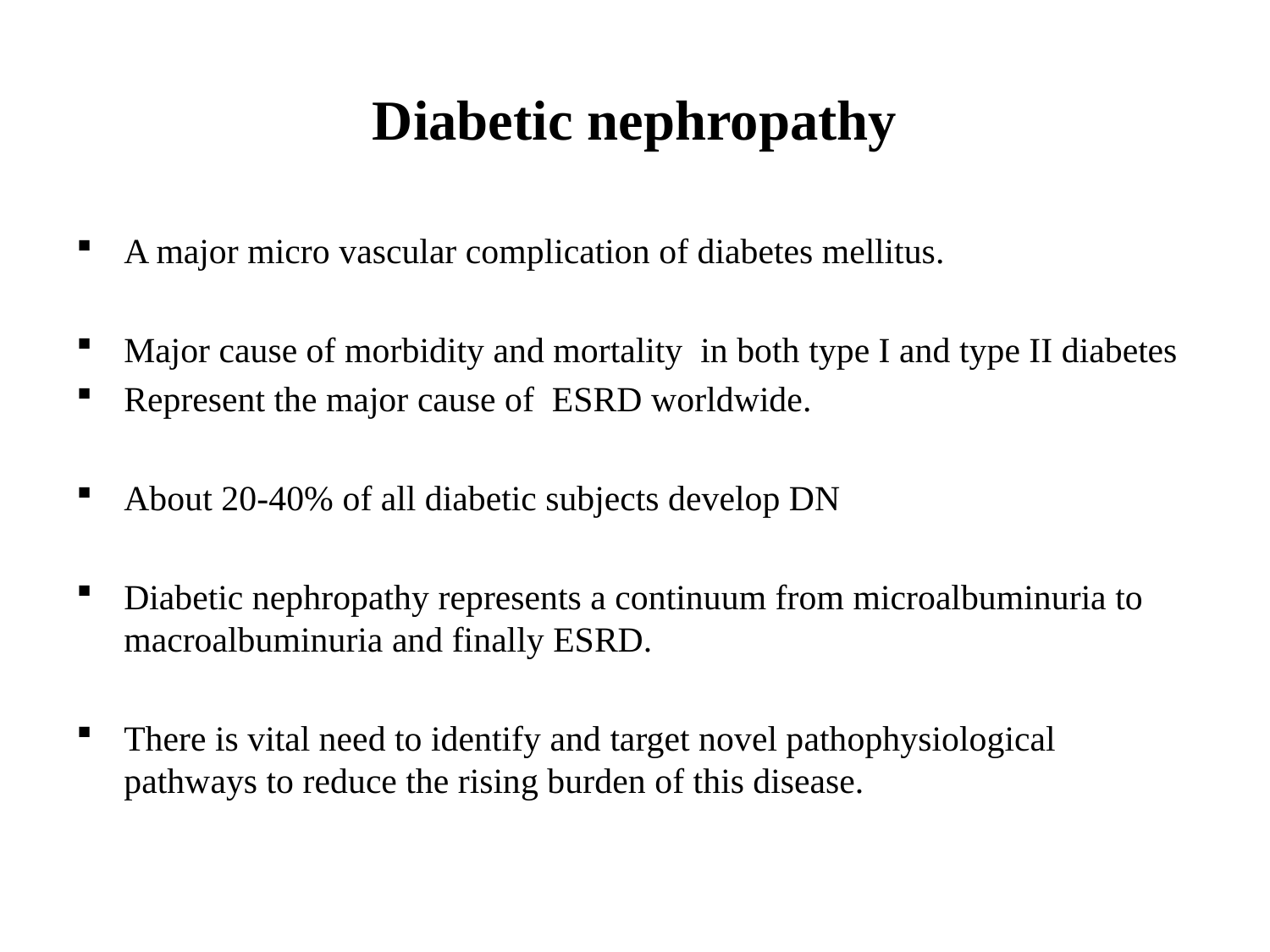

# Diabetic nephropathy
A major micro vascular complication of diabetes mellitus.

Major cause of morbidity and mortality  in both type I and type II diabetes
Represent the major cause of  ESRD worldwide.

About 20-40% of all diabetic subjects develop DN

Diabetic nephropathy represents a continuum from microalbuminuria to macroalbuminuria and finally ESRD.

There is vital need to identify and target novel pathophysiological pathways to reduce the rising burden of this disease.